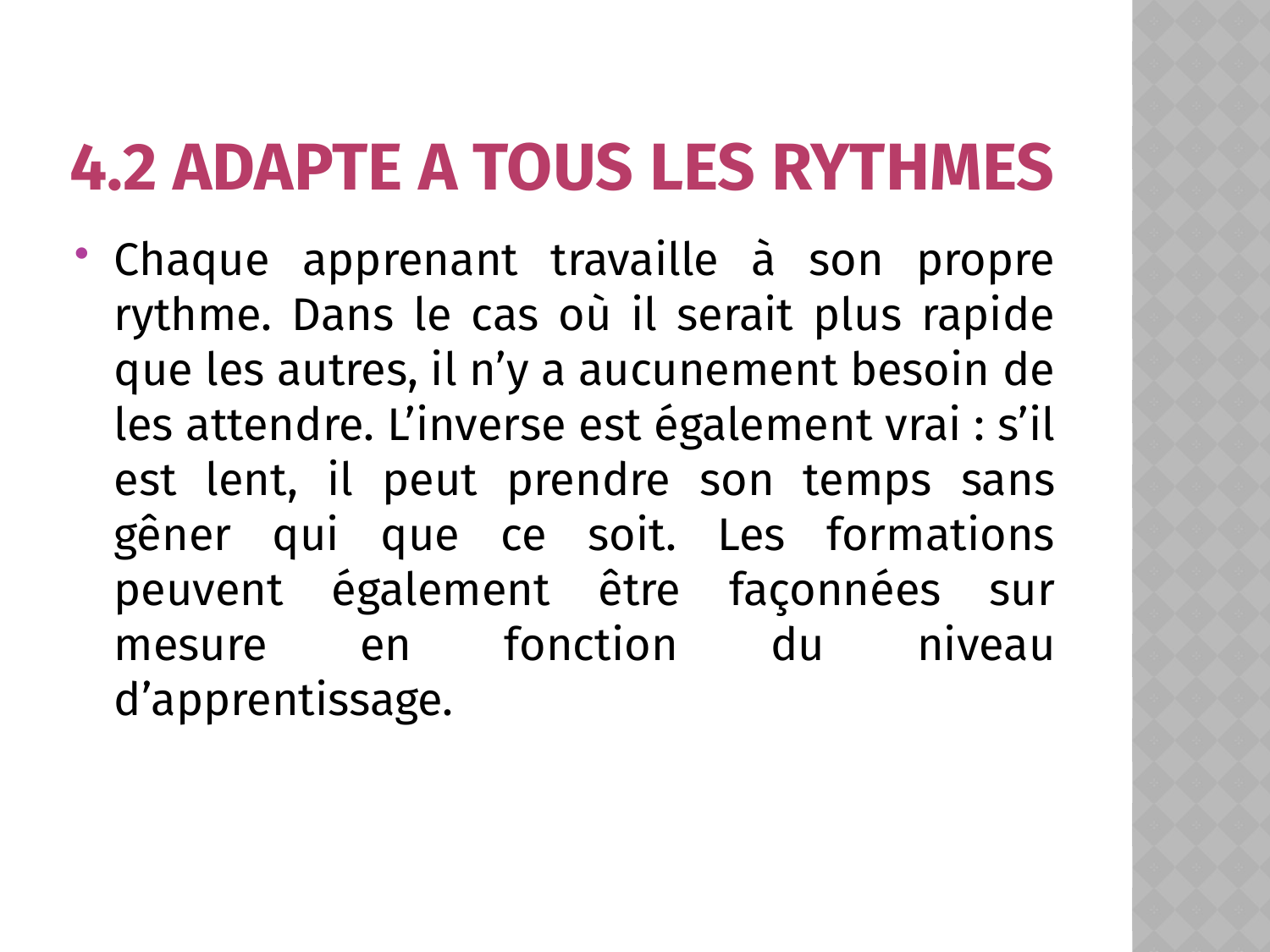

# 4.2 ADAPTE A TOUS LES RYTHMES
Chaque apprenant travaille à son propre rythme. Dans le cas où il serait plus rapide que les autres, il n’y a aucunement besoin de les attendre. L’inverse est également vrai : s’il est lent, il peut prendre son temps sans gêner qui que ce soit. Les formations peuvent également être façonnées sur mesure en fonction du niveau d’apprentissage.